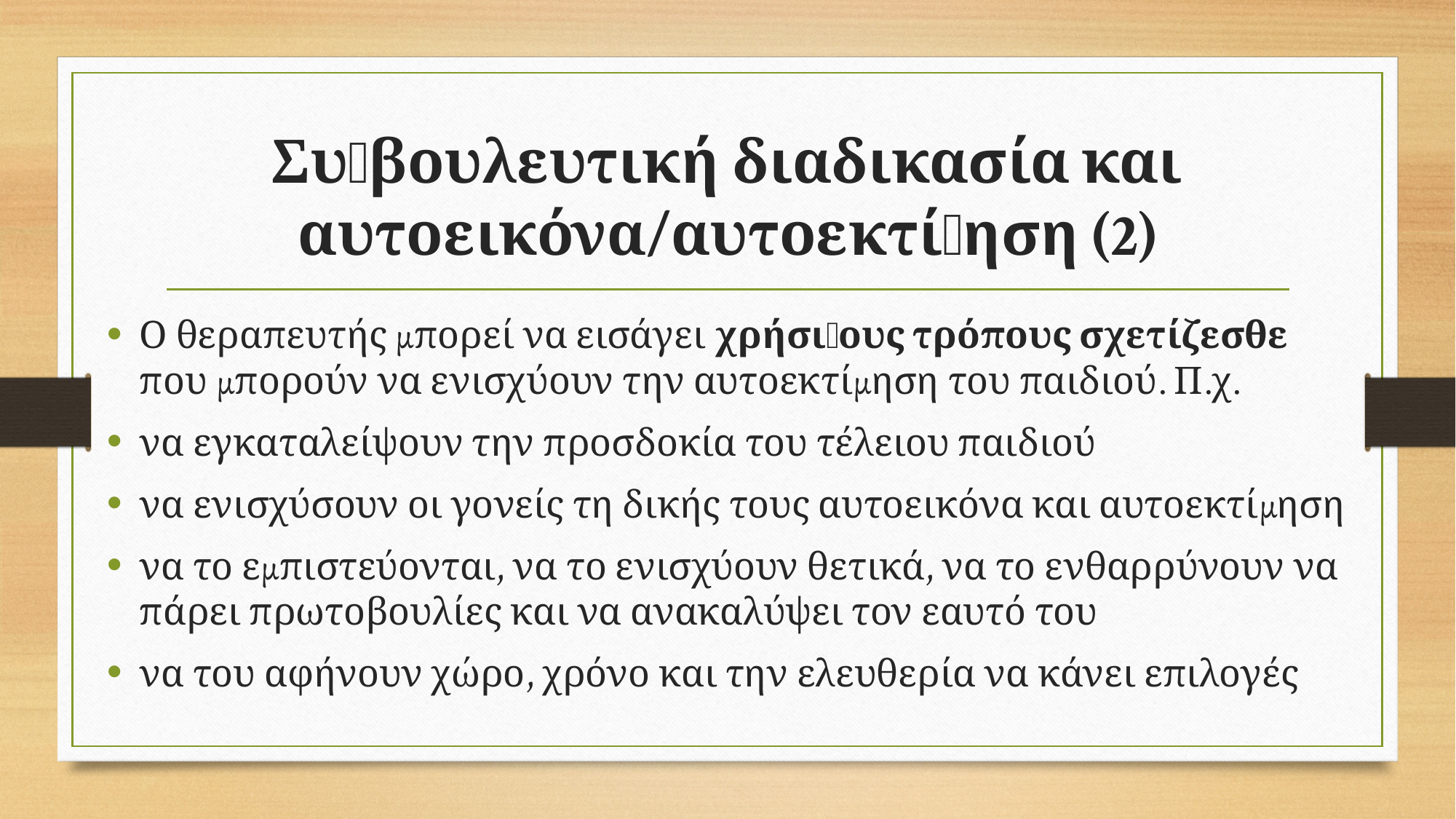

# Συμβουλευτική διαδικασία και αυτοεικόνα/αυτοεκτίμηση (2)
Ο θεραπευτής μπορεί να εισάγει χρήσιμους τρόπους σχετίζεσθε που μπορούν να ενισχύουν την αυτοεκτίμηση του παιδιού. Π.χ.
να εγκαταλείψουν την προσδοκία του τέλειου παιδιού
να ενισχύσουν οι γονείς τη δικής τους αυτοεικόνα και αυτοεκτίμηση
να το εμπιστεύονται, να το ενισχύουν θετικά, να το ενθαρρύνουν να πάρει πρωτοβουλίες και να ανακαλύψει τον εαυτό του
να του αφήνουν χώρο, χρόνο και την ελευθερία να κάνει επιλογές